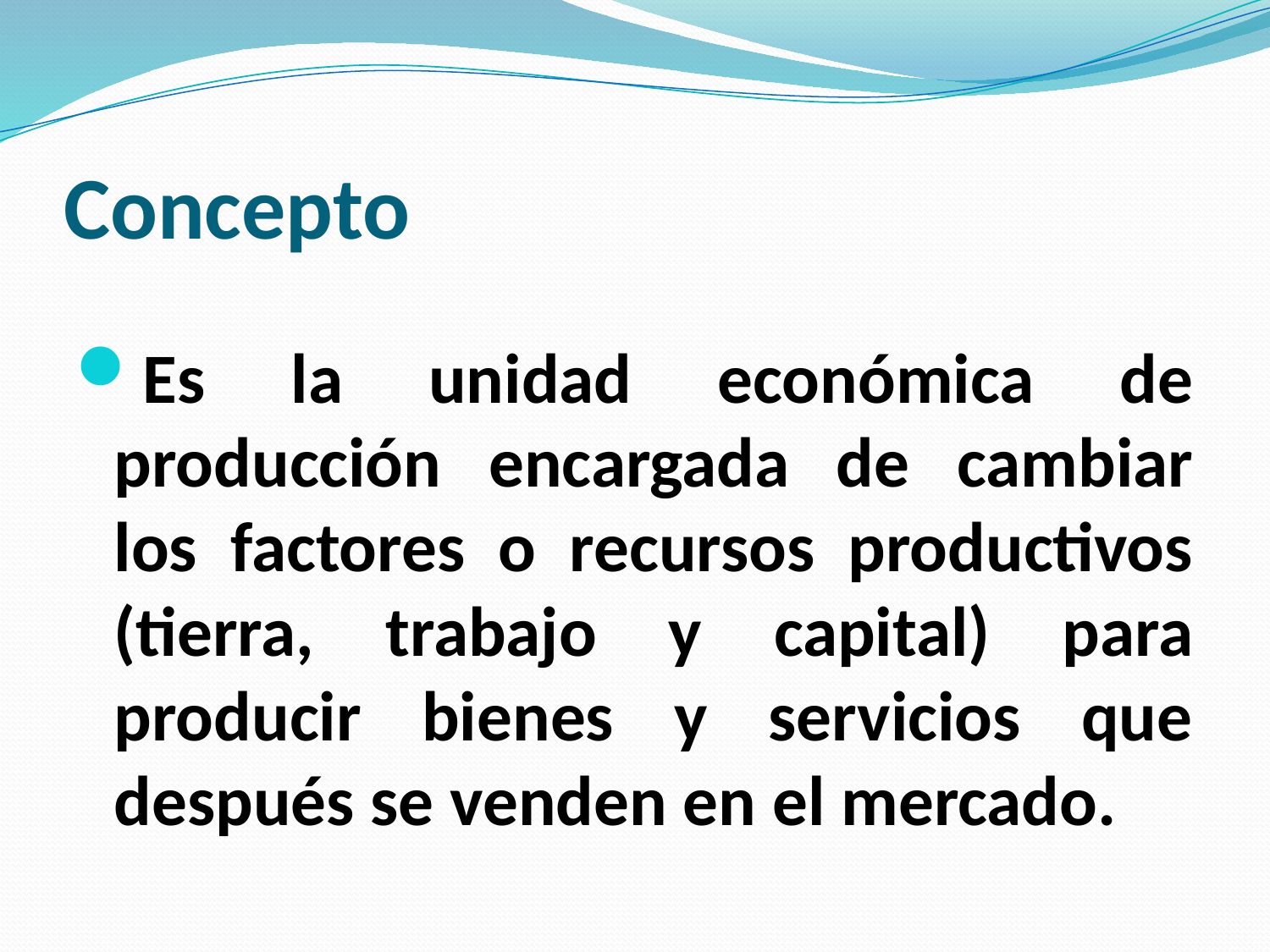

# Concepto
Es la unidad económica de producción encargada de cambiar los factores o recursos productivos (tierra, trabajo y capital) para producir bienes y servicios que después se venden en el mercado.